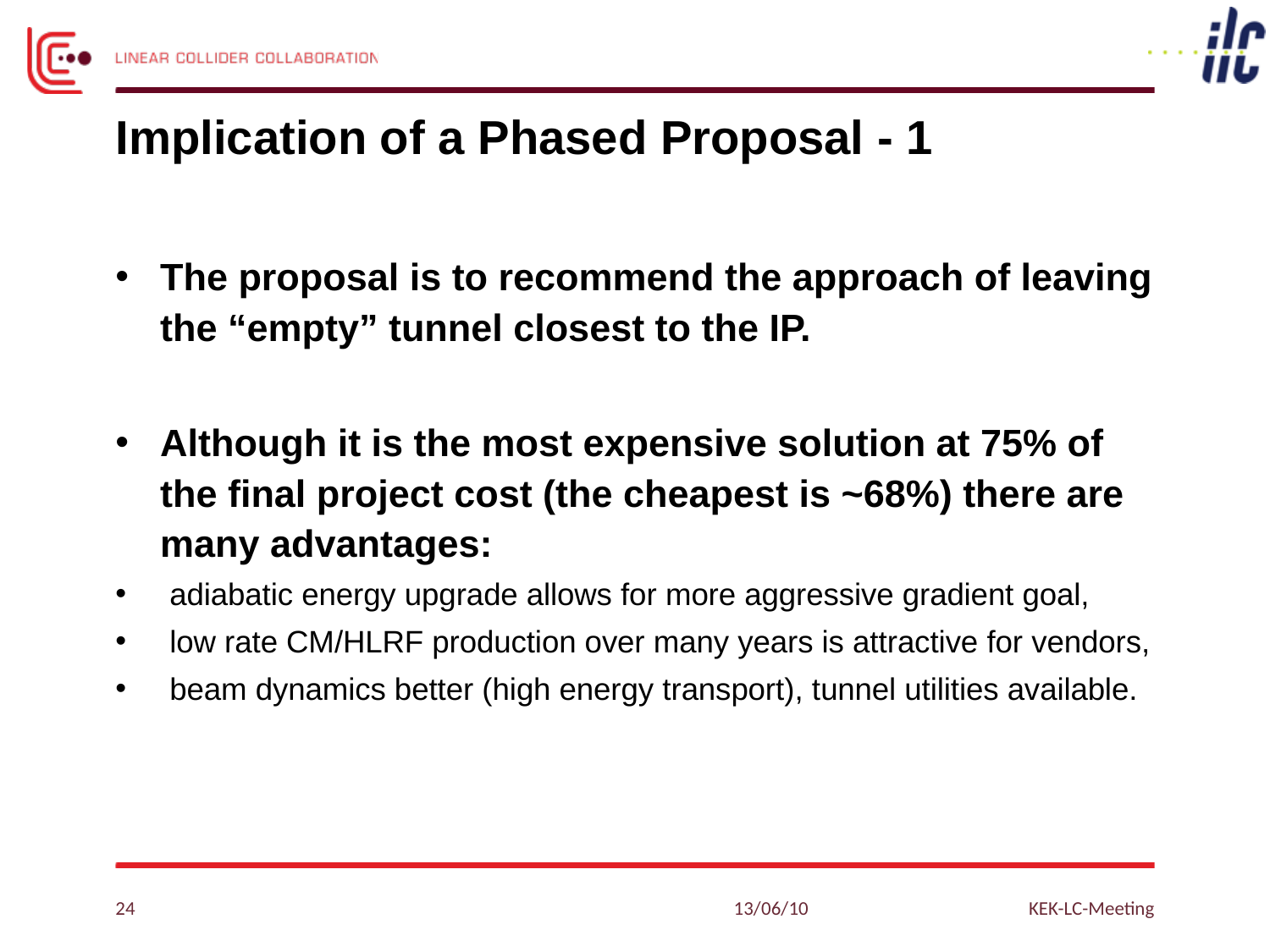

# Implication of a Phased Proposal - 1
The proposal is to recommend the approach of leaving the “empty” tunnel closest to the IP.

Although it is the most expensive solution at 75% of the final project cost (the cheapest is ~68%) there are many advantages:
adiabatic energy upgrade allows for more aggressive gradient goal,
low rate CM/HLRF production over many years is attractive for vendors,
beam dynamics better (high energy transport), tunnel utilities available.

24
13/06/10
KEK-LC-Meeting